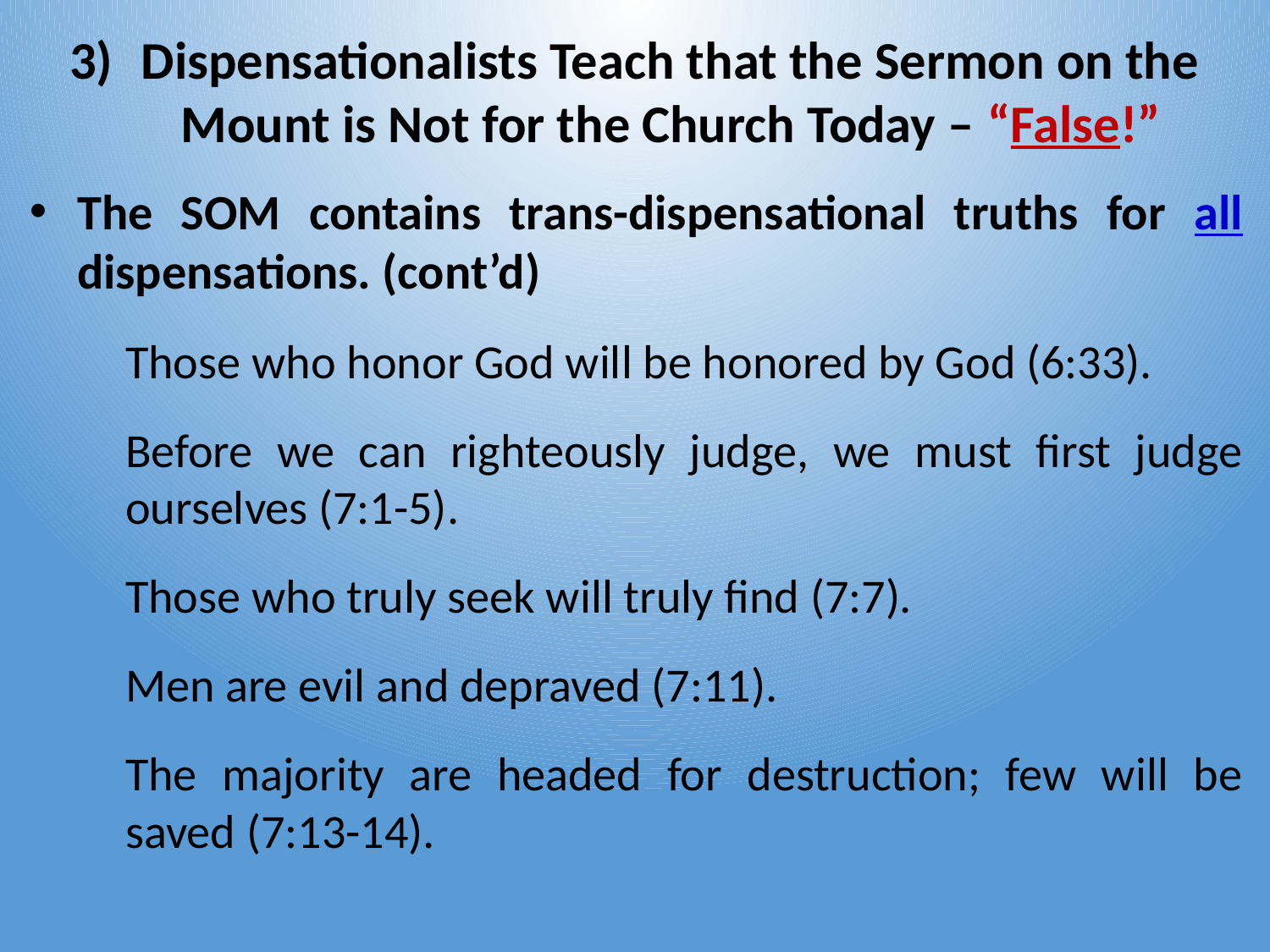

# Dispensationalists Teach that the Sermon on the Mount is Not for the Church Today – “False!”
The SOM contains trans-dispensational truths for all dispensations. (cont’d)
Those who honor God will be honored by God (6:33).
Before we can righteously judge, we must first judge ourselves (7:1-5).
Those who truly seek will truly find (7:7).
Men are evil and depraved (7:11).
The majority are headed for destruction; few will be saved (7:13-14).